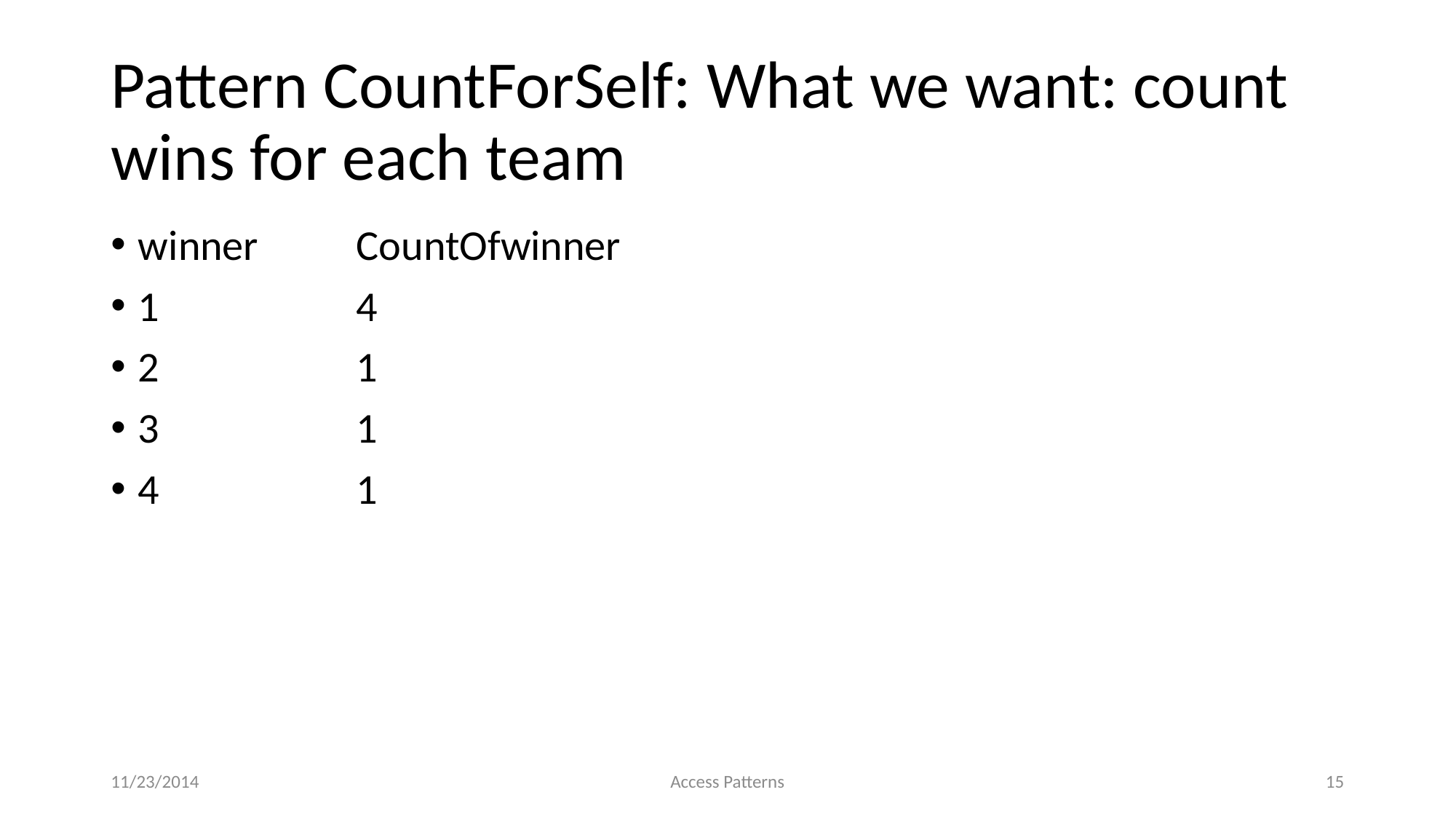

# Pattern CountForSelf: What we want: count wins for each team
winner	CountOfwinner
1		4
2		1
3		1
4		1
11/23/2014
Access Patterns
15